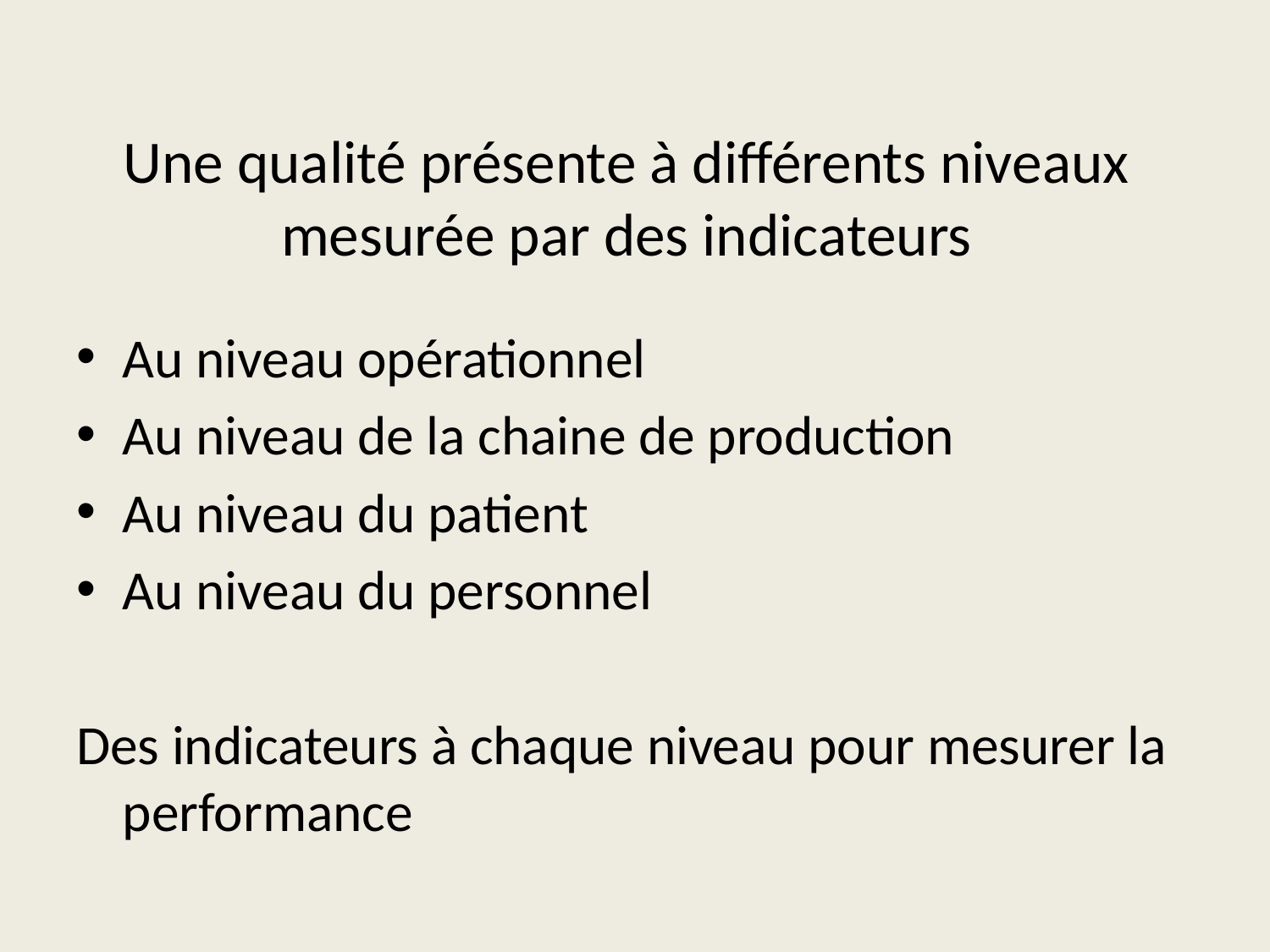

# Une qualité présente à différents niveaux mesurée par des indicateurs
Au niveau opérationnel
Au niveau de la chaine de production
Au niveau du patient
Au niveau du personnel

Des indicateurs à chaque niveau pour mesurer la performance